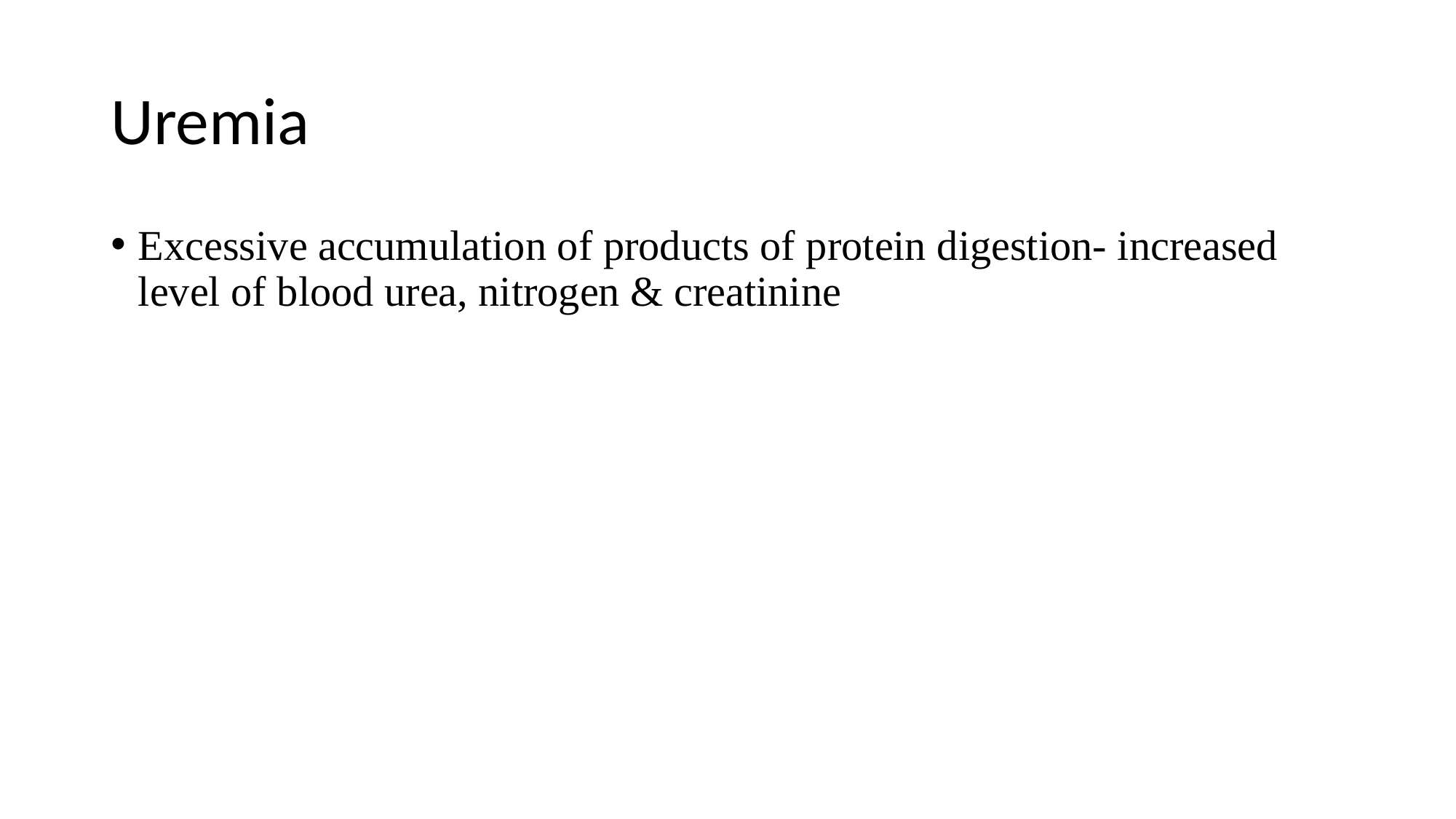

# Uremia
Excessive accumulation of products of protein digestion- increased level of blood urea, nitrogen & creatinine